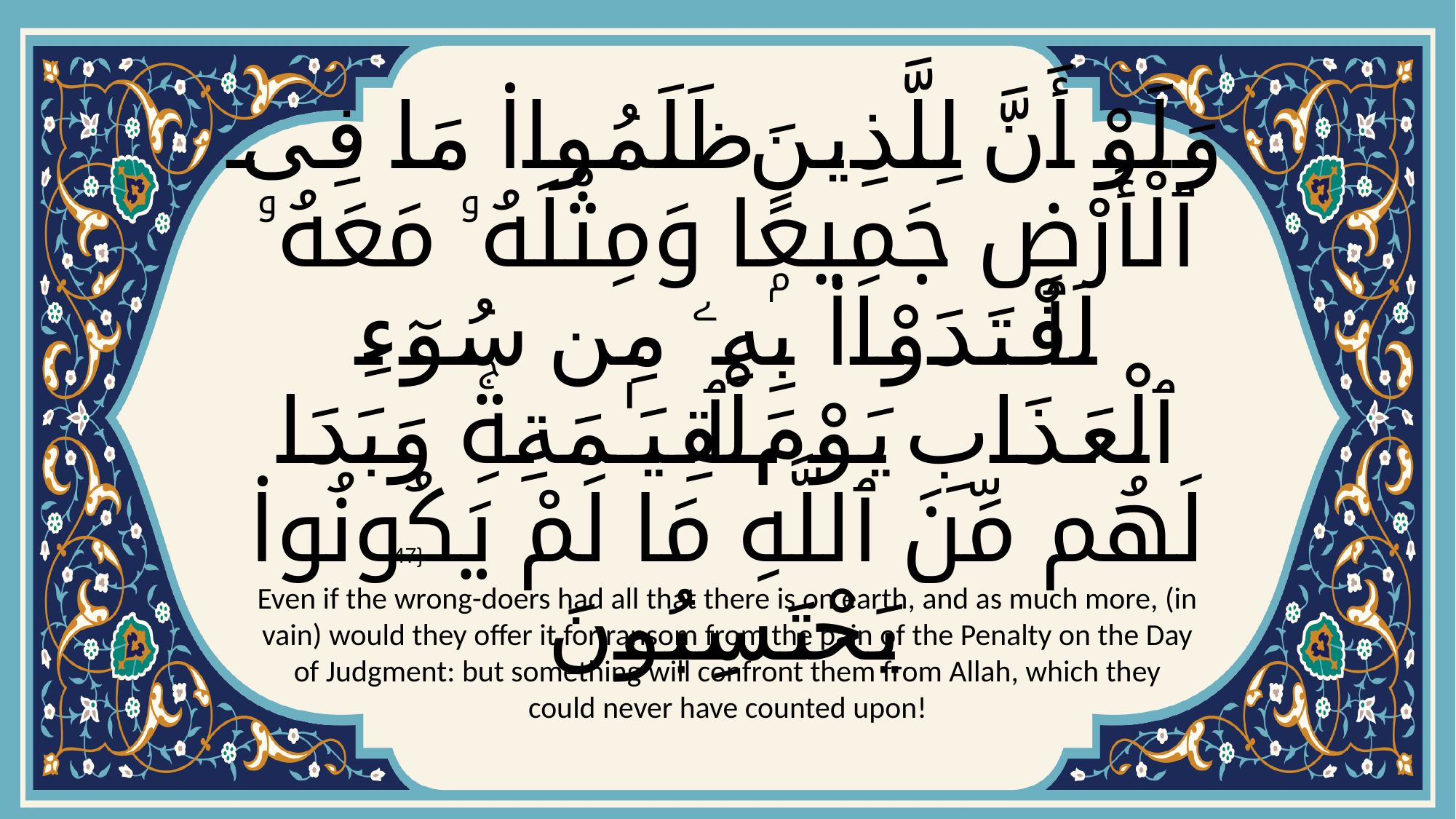

# وَلَوْ أَنَّ لِلَّذِينَ ظَلَمُوا۟ مَا فِى ٱلْأَرْضِ جَمِيعًۭا وَمِثْلَهُۥ مَعَهُۥ لَٱفْتَدَوْا۟ بِهِۦ مِن سُوٓءِ ٱلْعَذَابِ يَوْمَ ٱلْقِيَـٰمَةِۚ وَبَدَا لَهُم مِّنَ ٱللَّهِ مَا لَمْ يَكُونُوا۟ يَحْتَسِبُونَ
{47}
Even if the wrong-doers had all that there is on earth, and as much more, (in vain) would they offer it for ransom from the pain of the Penalty on the Day of Judgment: but something will confront them from Allah, which they could never have counted upon!